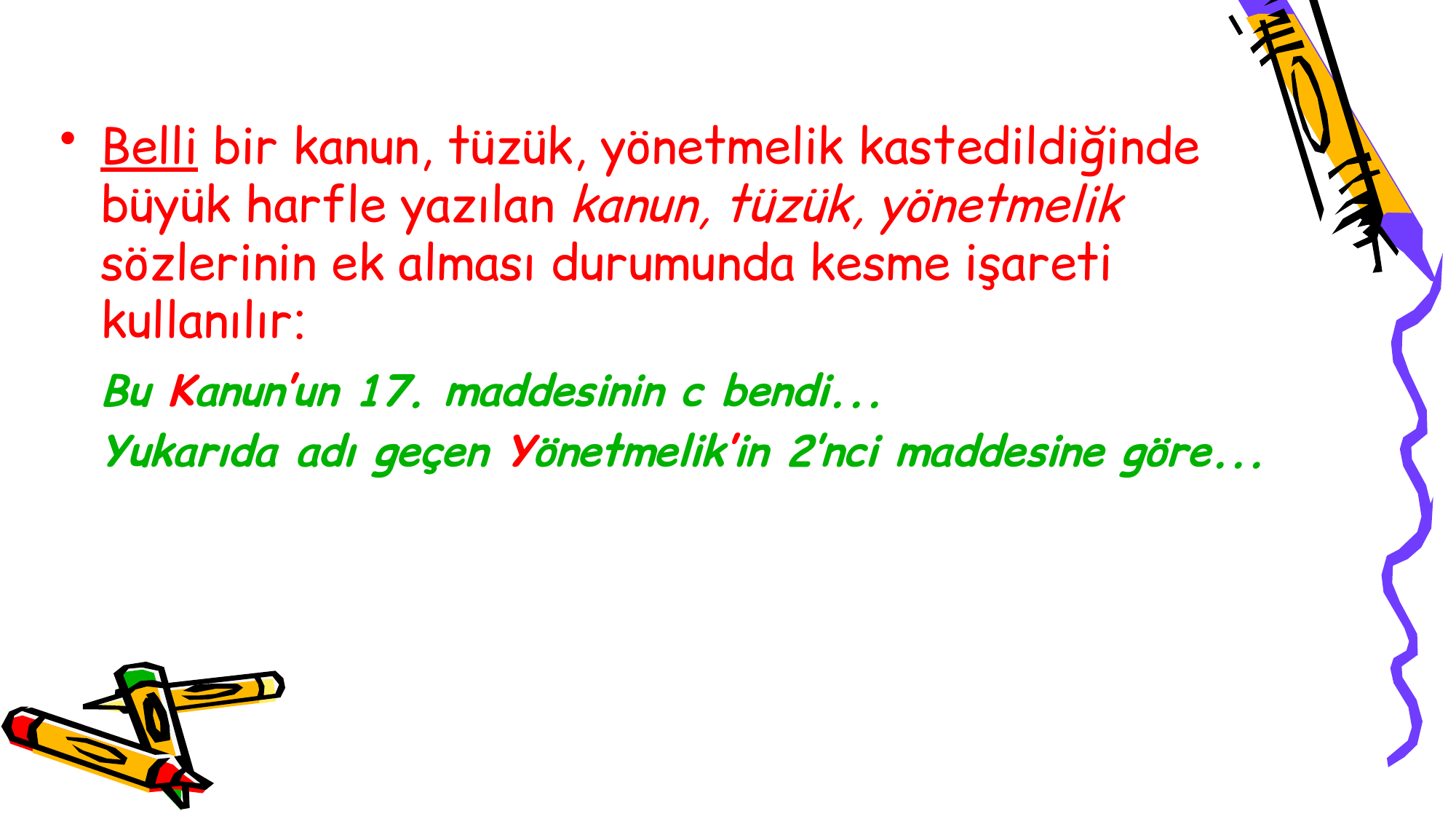

Belli bir kanun, tüzük, yönetmelik kastedildiğinde büyük harfle yazılan kanun, tüzük, yönetmelik sözlerinin ek alması durumunda kesme işareti kullanılır:
	Bu Kanun’un 17. maddesinin c bendi...
 	Yukarıda adı geçen Yönetmelik’in 2’nci maddesine göre...